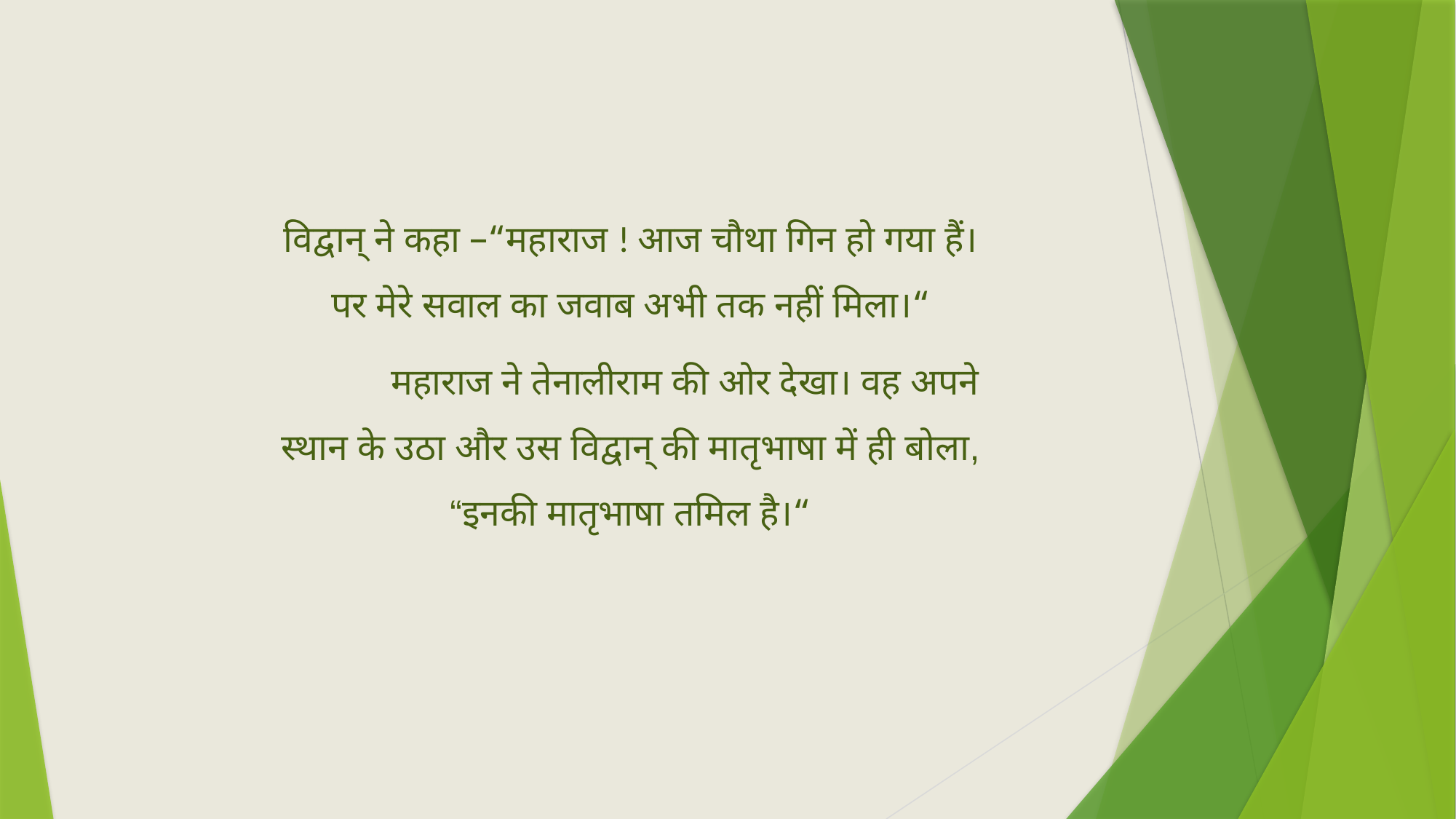

विद्वान् ने कहा –“महाराज ! आज चौथा गिन हो गया हैं। पर मेरे सवाल का जवाब अभी तक नहीं मिला।“
	महाराज ने तेनालीराम की ओर देखा। वह अपने स्थान के उठा और उस विद्वान् की मातृभाषा में ही बोला, “इनकी मातृभाषा तमिल है।“